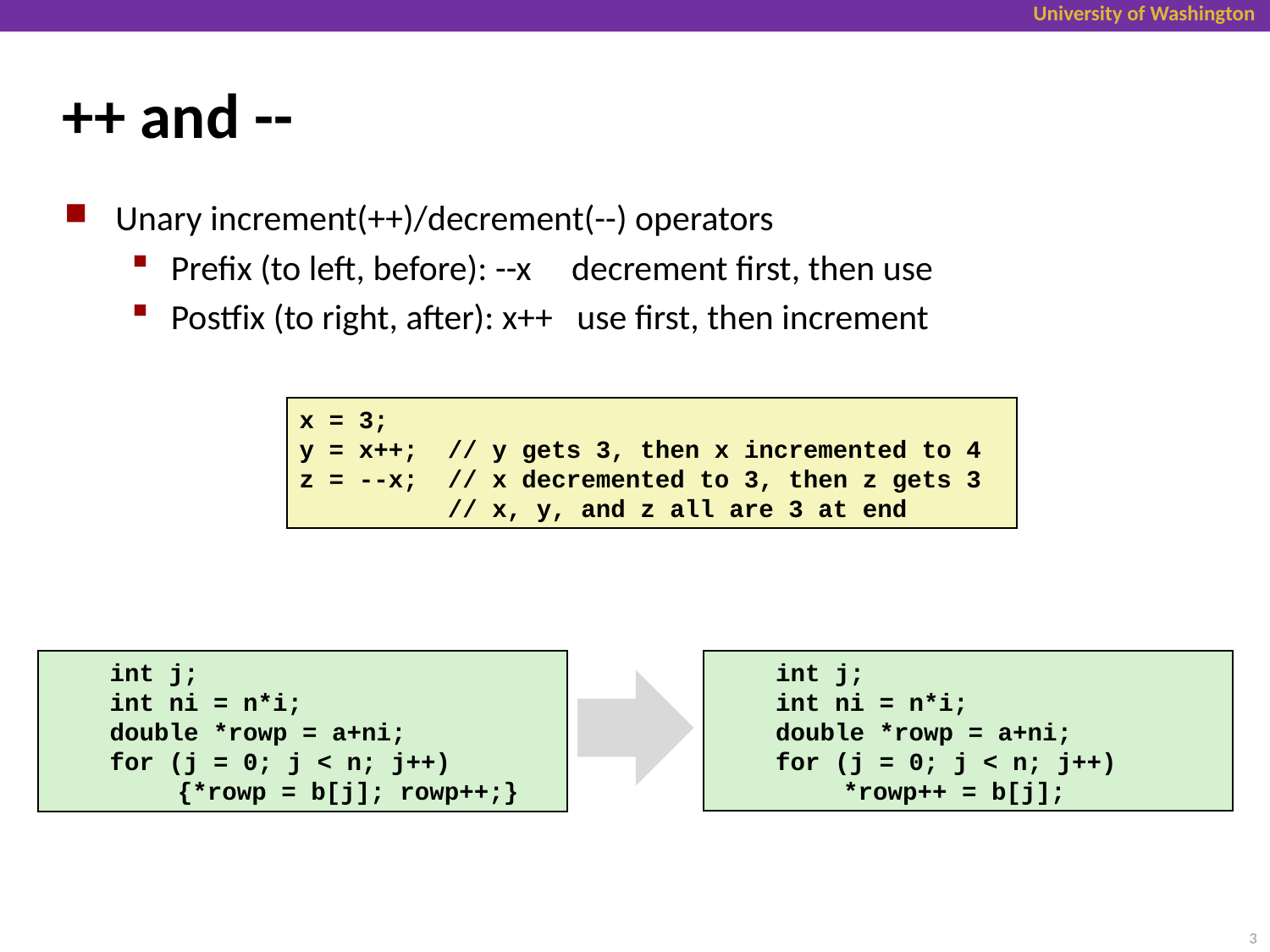

# ++ and --
Unary increment(++)/decrement(--) operators
Prefix (to left, before): --x     decrement first, then use
Postfix (to right, after): x++   use first, then increment

x = 3;
y = x++;  // y gets 3, then x incremented to 4
z = --x;  // x decremented to 3, then z gets 3
          // x, y, and z all are 3 at end
    int j;
    int ni = n*i;
    double *rowp = a+ni;
    for (j = 0; j < n; j++)
	*rowp++ = b[j];
    int j;
    int ni = n*i;
    double *rowp = a+ni;
    for (j = 0; j < n; j++)
	{*rowp = b[j]; rowp++;}

3